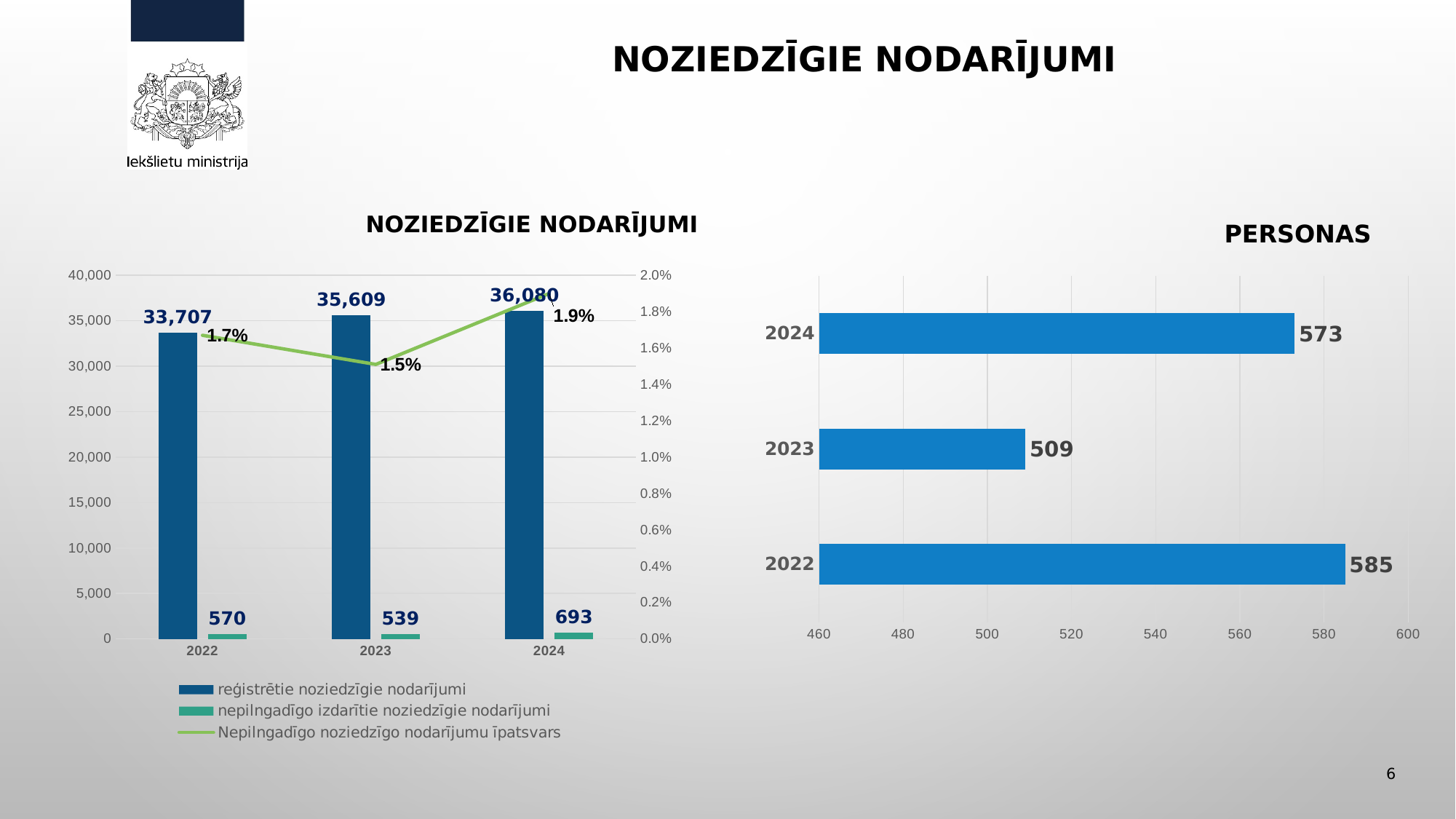

# Noziedzīgie nodarījumi
noziedzīgie nodarījumi
personas

### Chart

| Category | reģistrētie noziedzīgie nodarījumi | nepilngadīgo izdarītie noziedzīgie nodarījumi | Nepilngadīgo noziedzīgo nodarījumu īpatsvars |
|---|---|---|---|
| 2022 | 33707.0 | 570.0 | 0.0167 |
| 2023 | 35609.0 | 539.0 | 0.0151 |
| 2024 | 36080.0 | 693.0 | 0.019 |

### Chart

| Category | nepilngadīgo skaits |
|---|---|
| 2022 | 585.0 |
| 2023 | 509.0 |
| 2024 | 573.0 |
6